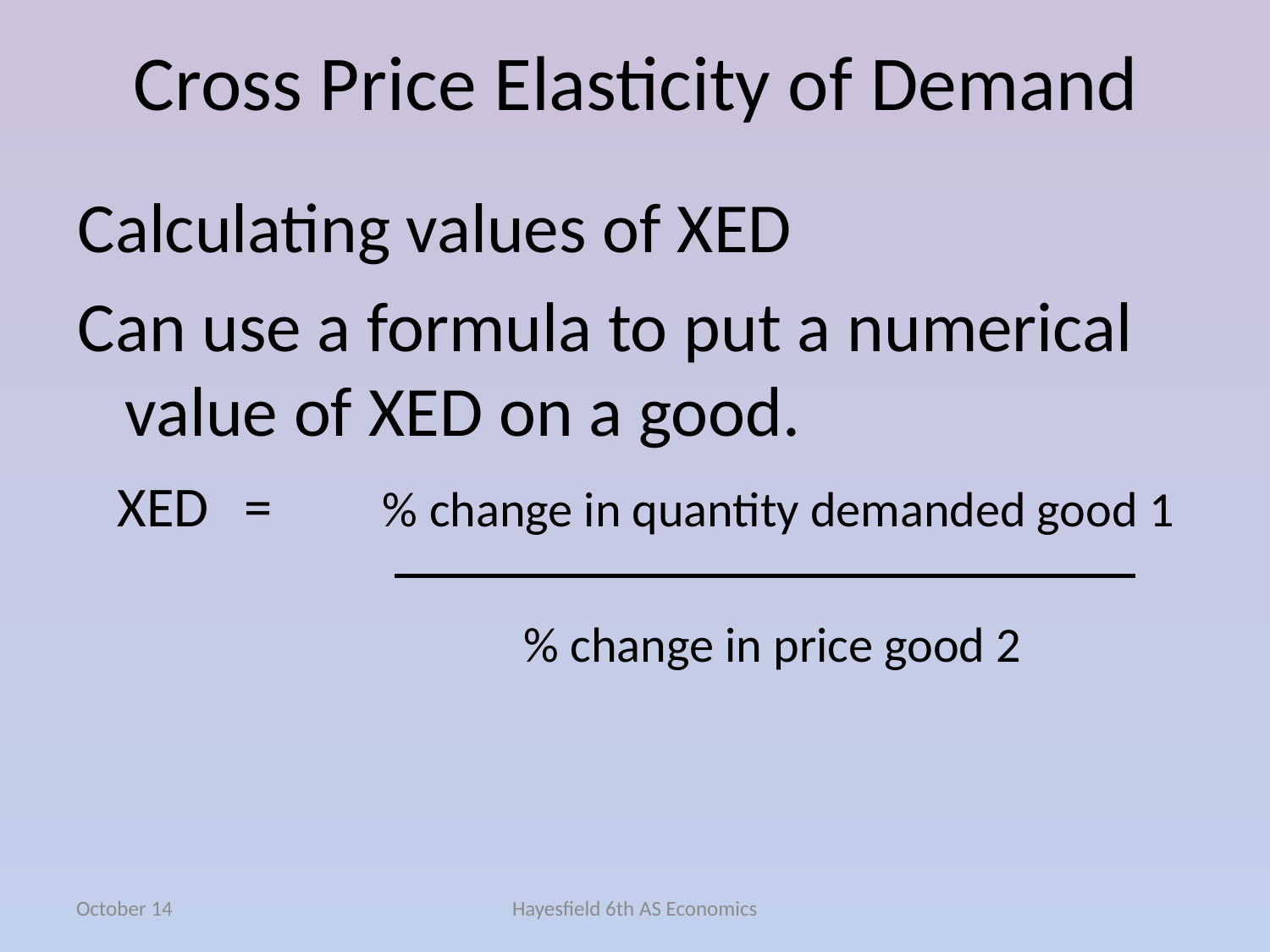

# Cross Price Elasticity of Demand
Calculating values of XED
Can use a formula to put a numerical value of XED on a good.

XED  	=	 % change in quantity demanded good 1

			  % change in price good 2

October 14
Hayesfield 6th AS Economics